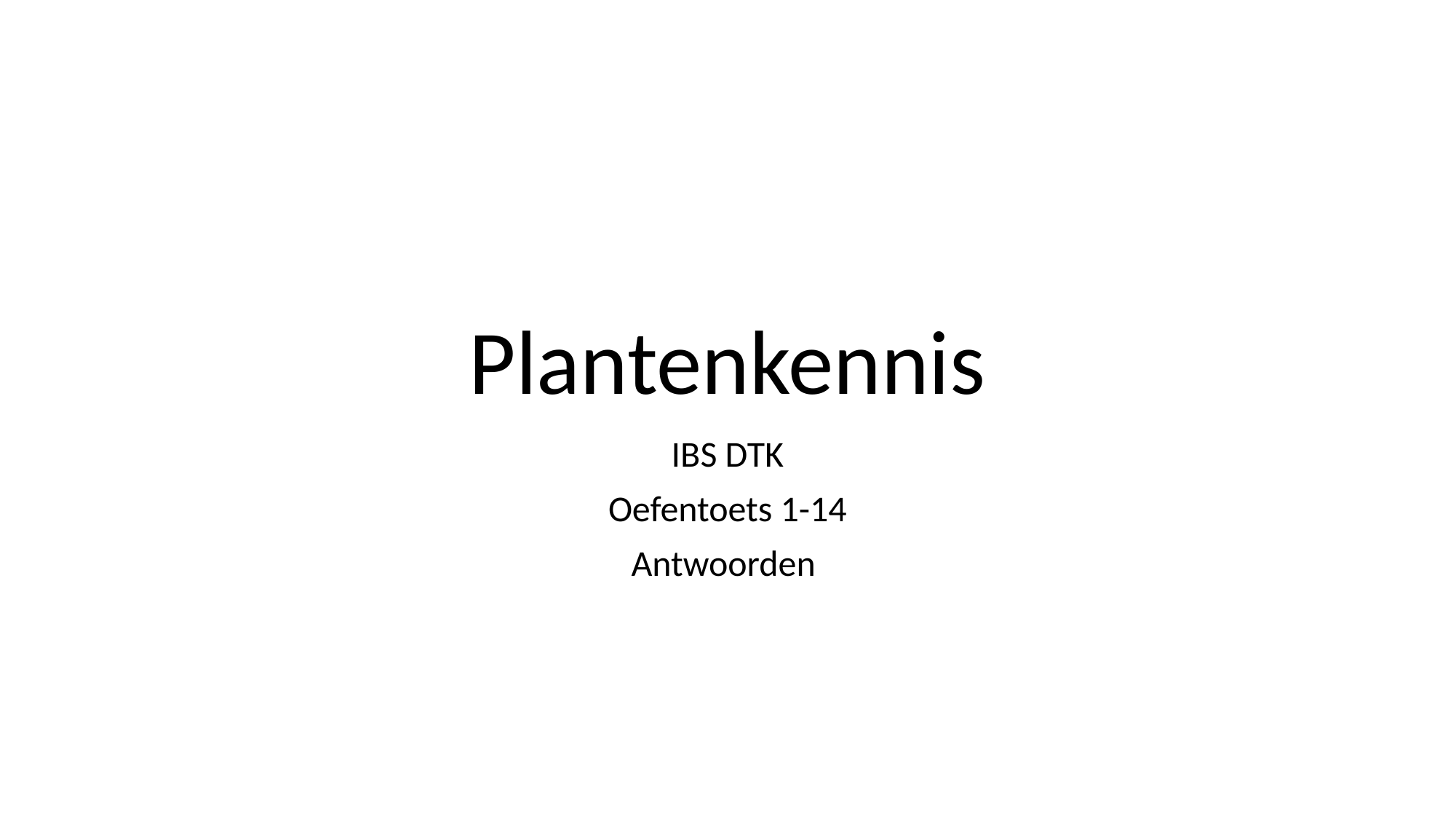

# Plantenkennis
IBS DTK
Oefentoets 1-14
Antwoorden